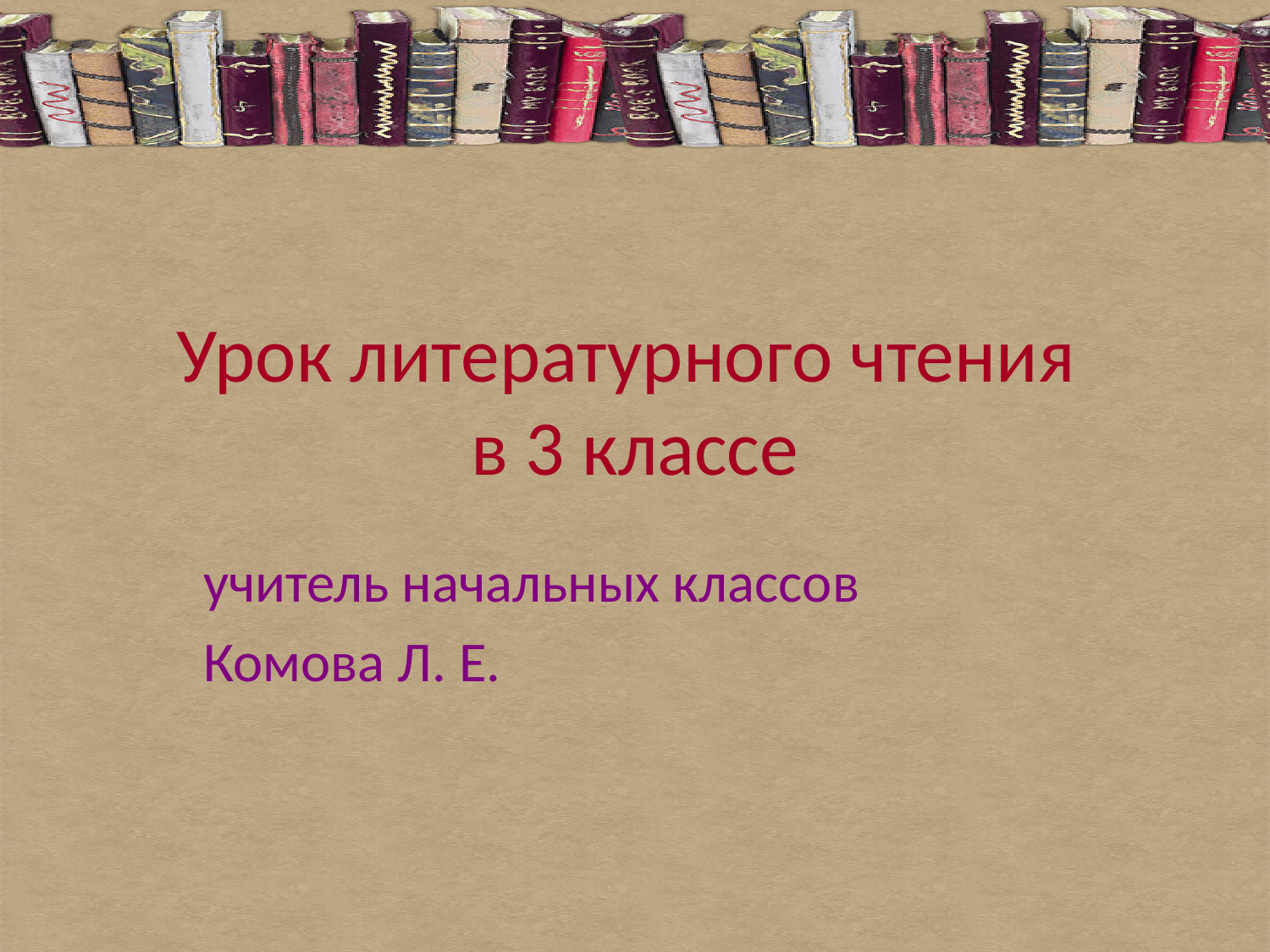

# Урок литературного чтения в 3 классе
учитель начальных классов
Комова Л. Е.